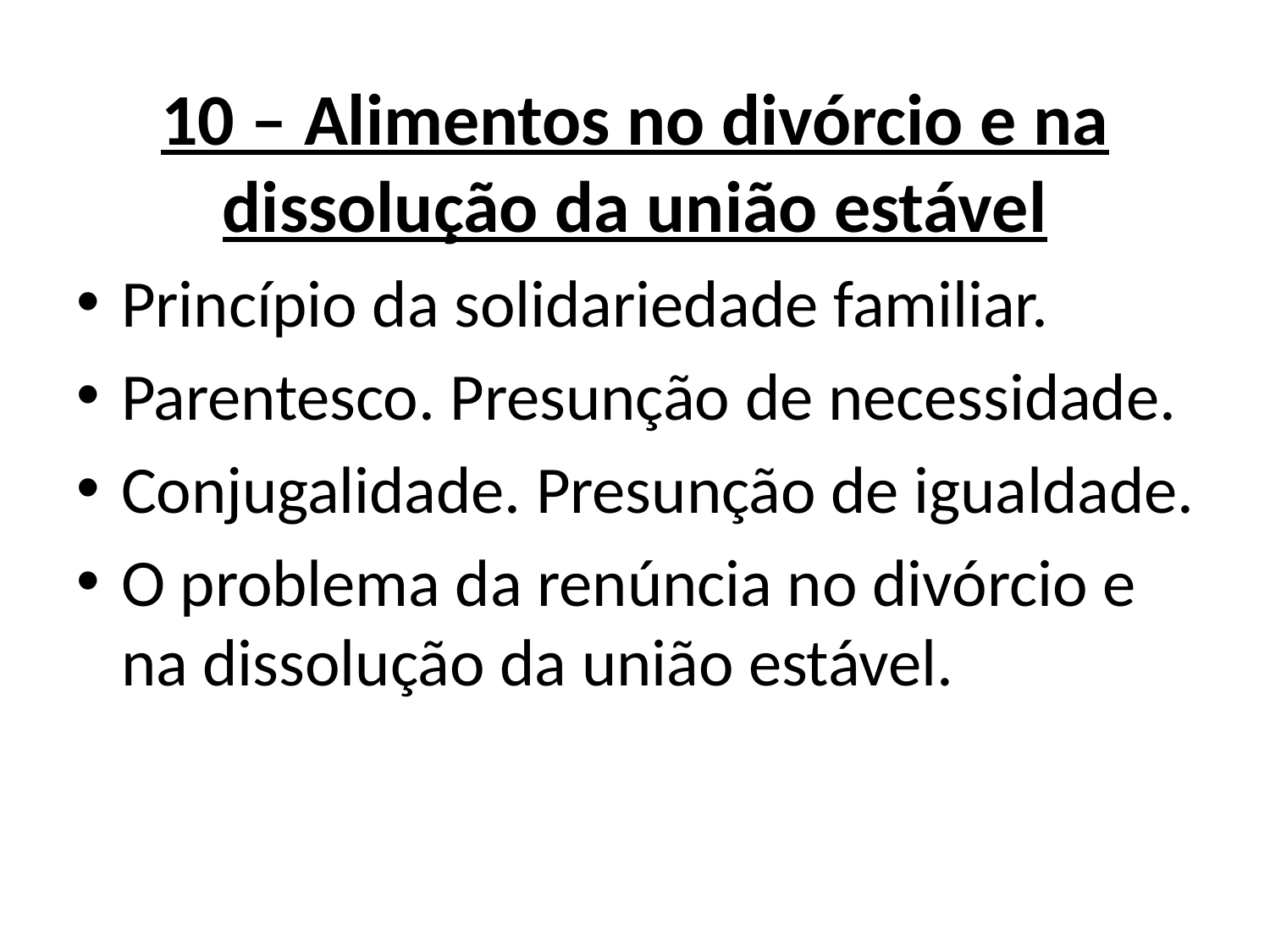

10 – Alimentos no divórcio e na dissolução da união estável
Princípio da solidariedade familiar.
Parentesco. Presunção de necessidade.
Conjugalidade. Presunção de igualdade.
O problema da renúncia no divórcio e na dissolução da união estável.